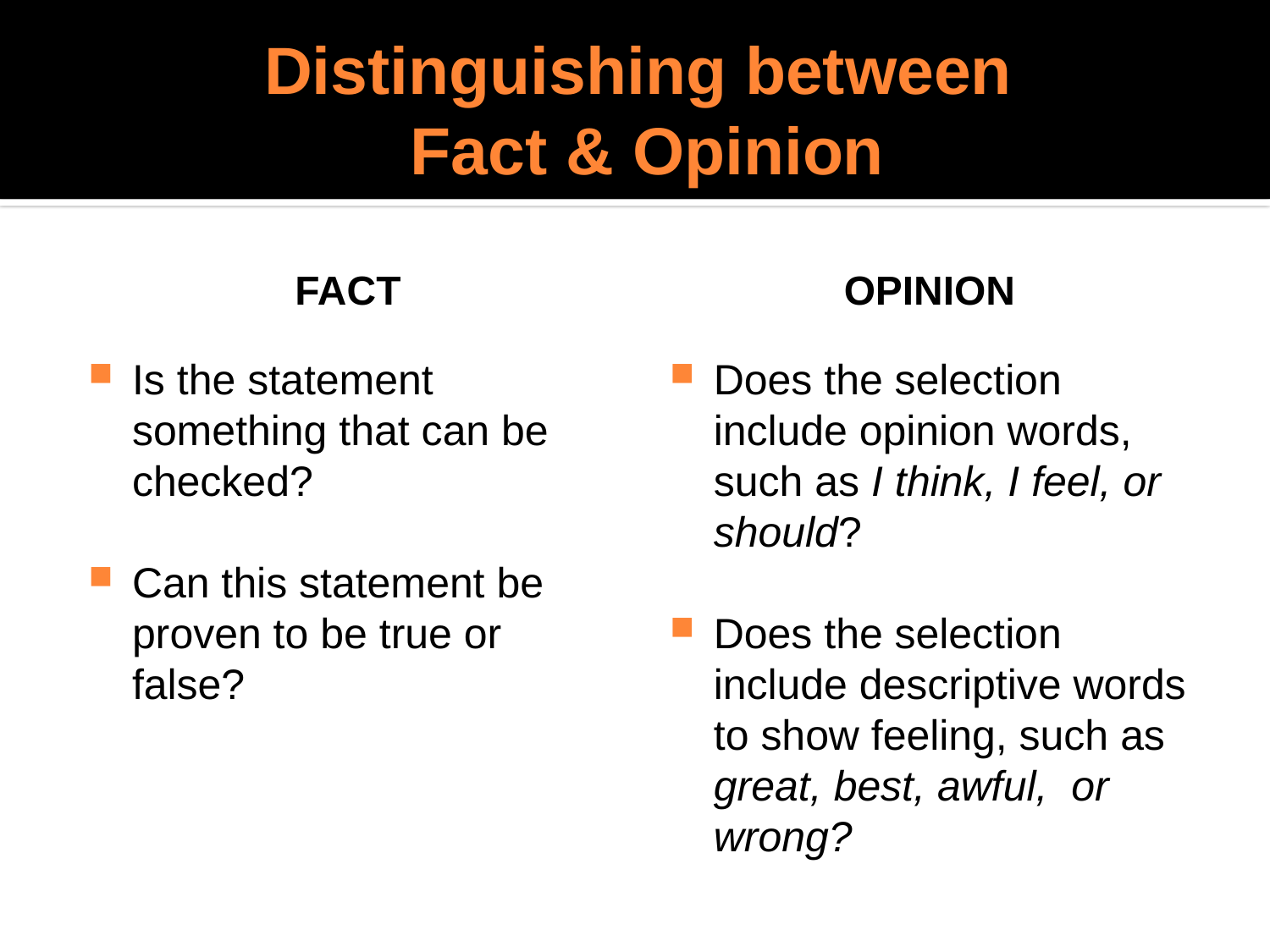

# Distinguishing between Fact & Opinion
Fact
Opinion
Is the statement something that can be checked?

Can this statement be proven to be true or false?
Does the selection include opinion words, such as I think, I feel, or should?

Does the selection include descriptive words to show feeling, such as great, best, awful,  or wrong?